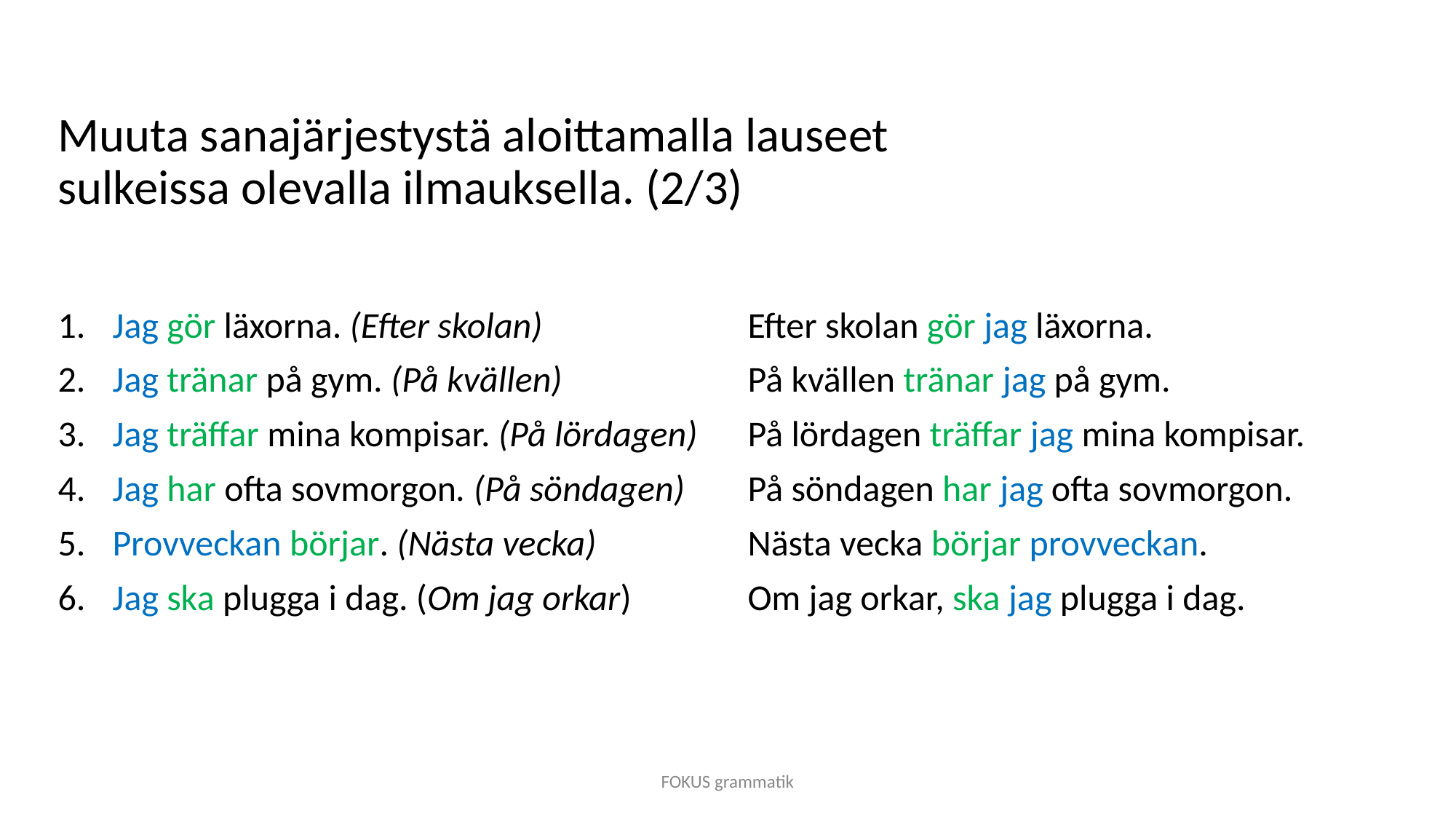

# Muuta sanajärjestystä aloittamalla lauseet sulkeissa olevalla ilmauksella. (2/3)

Jag gör läxorna. (Efter skolan)
Jag tränar på gym. (På kvällen)
Jag träffar mina kompisar. (På lördagen)
Jag har ofta sovmorgon. (På söndagen)
Provveckan börjar. (Nästa vecka)
Jag ska plugga i dag. (Om jag orkar)

Efter skolan gör jag läxorna.
På kvällen tränar jag på gym.
På lördagen träffar jag mina kompisar.
På söndagen har jag ofta sovmorgon.
Nästa vecka börjar provveckan.
Om jag orkar, ska jag plugga i dag.
FOKUS grammatik